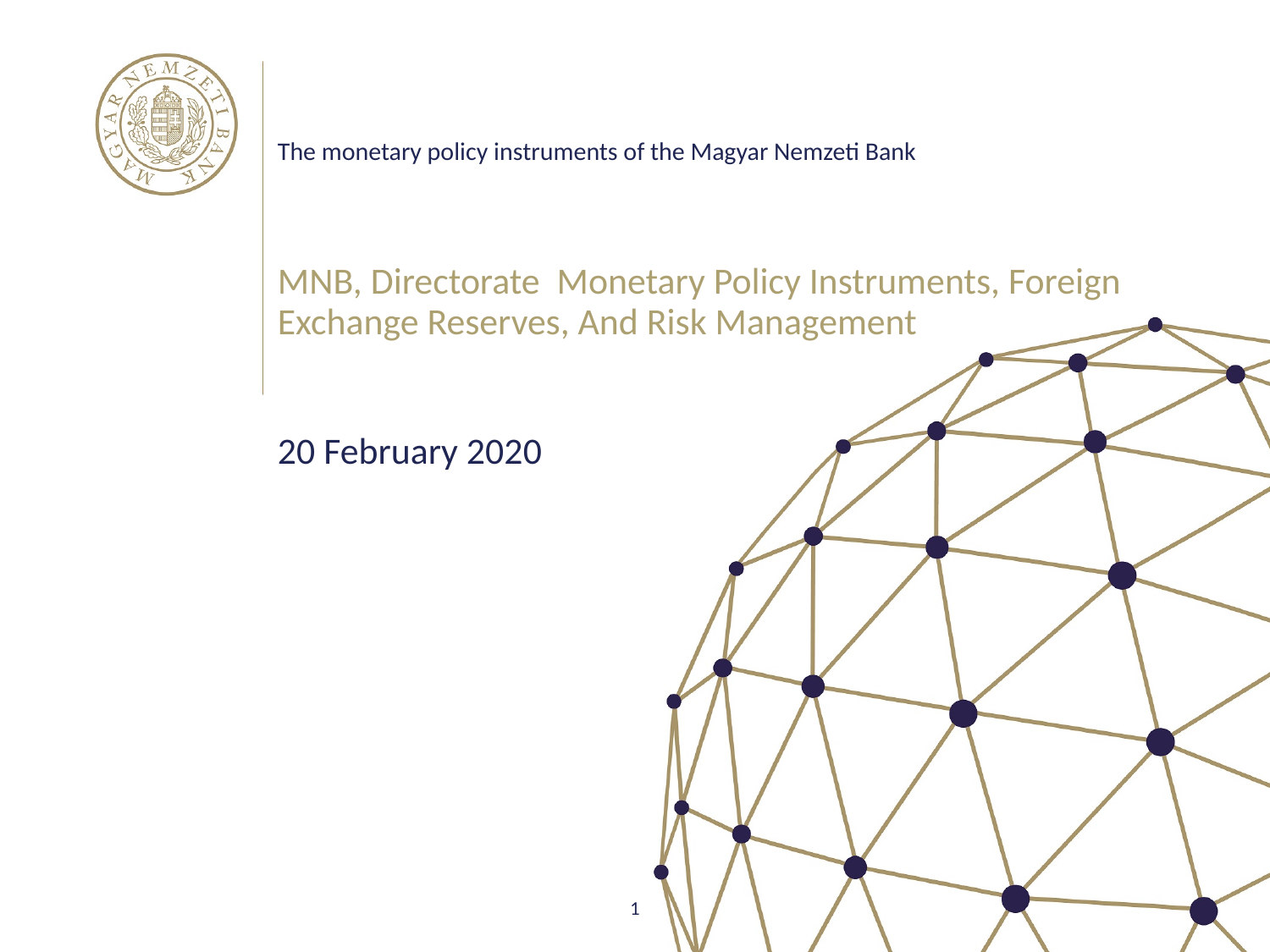

# The monetary policy instruments of the Magyar Nemzeti Bank
MNB, Directorate  Monetary Policy Instruments, Foreign Exchange Reserves, And Risk Management
20 February 2020
1